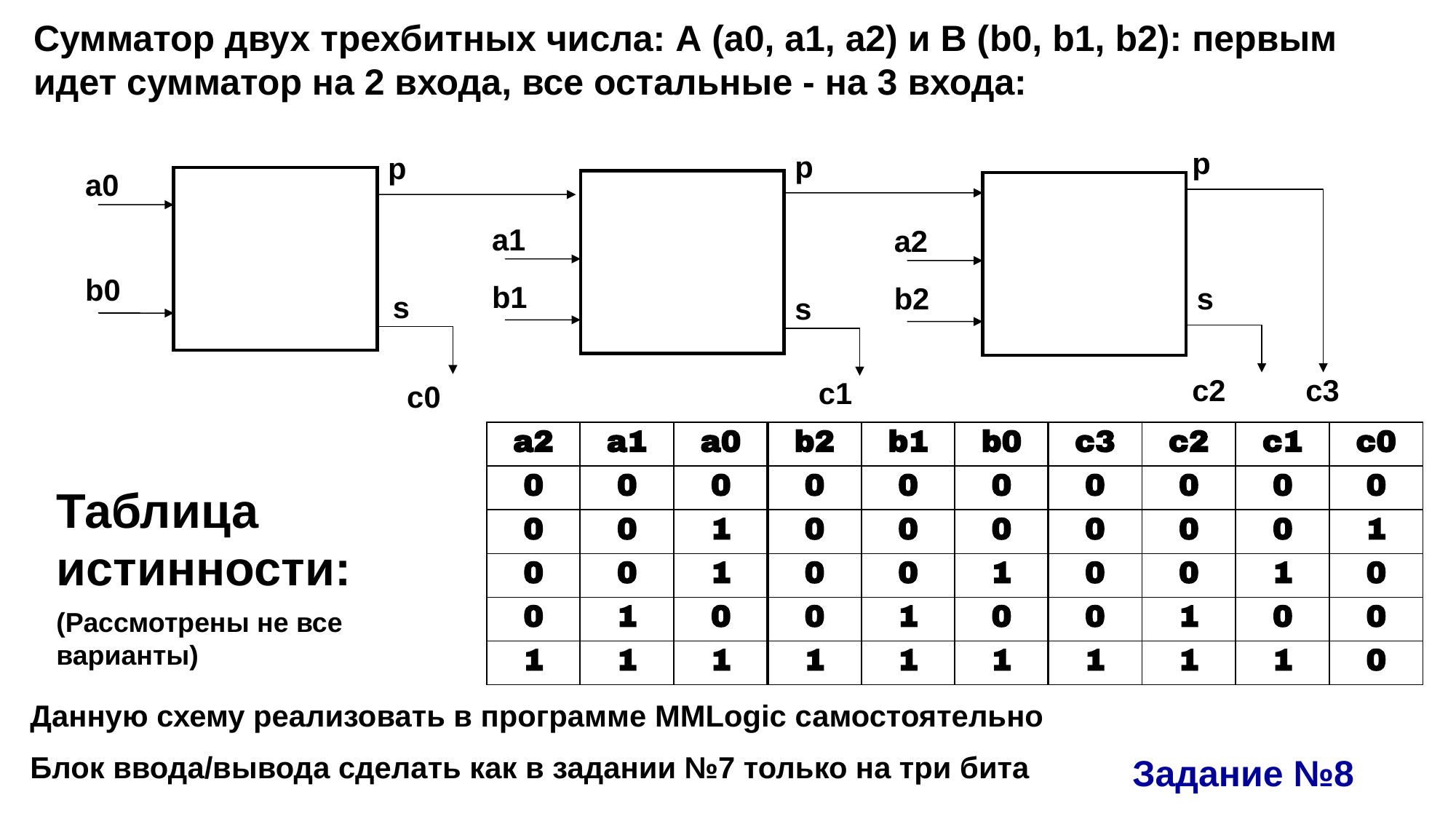

Сумматор двух трехбитных числа: А (а0, а1, а2) и В (b0, b1, b2): первым идет сумматор на 2 входа, все остальные - на 3 входа:
p
p
p
a0

a1
a2

b0
b1
b2
s
s
s

c2
c3
c1
c0
| a2 | a1 | a0 | b2 | b1 | b0 | c3 | c2 | c1 | c0 |
| --- | --- | --- | --- | --- | --- | --- | --- | --- | --- |
| 0 | 0 | 0 | 0 | 0 | 0 | 0 | 0 | 0 | 0 |
| 0 | 0 | 1 | 0 | 0 | 0 | 0 | 0 | 0 | 1 |
| 0 | 0 | 1 | 0 | 0 | 1 | 0 | 0 | 1 | 0 |
| 0 | 1 | 0 | 0 | 1 | 0 | 0 | 1 | 0 | 0 |
| 1 | 1 | 1 | 1 | 1 | 1 | 1 | 1 | 1 | 0 |
Таблица истинности:
(Рассмотрены не все варианты)
Данную схему реализовать в программе MMLogic самостоятельно
Блок ввода/вывода сделать как в задании №7 только на три бита
Задание №8